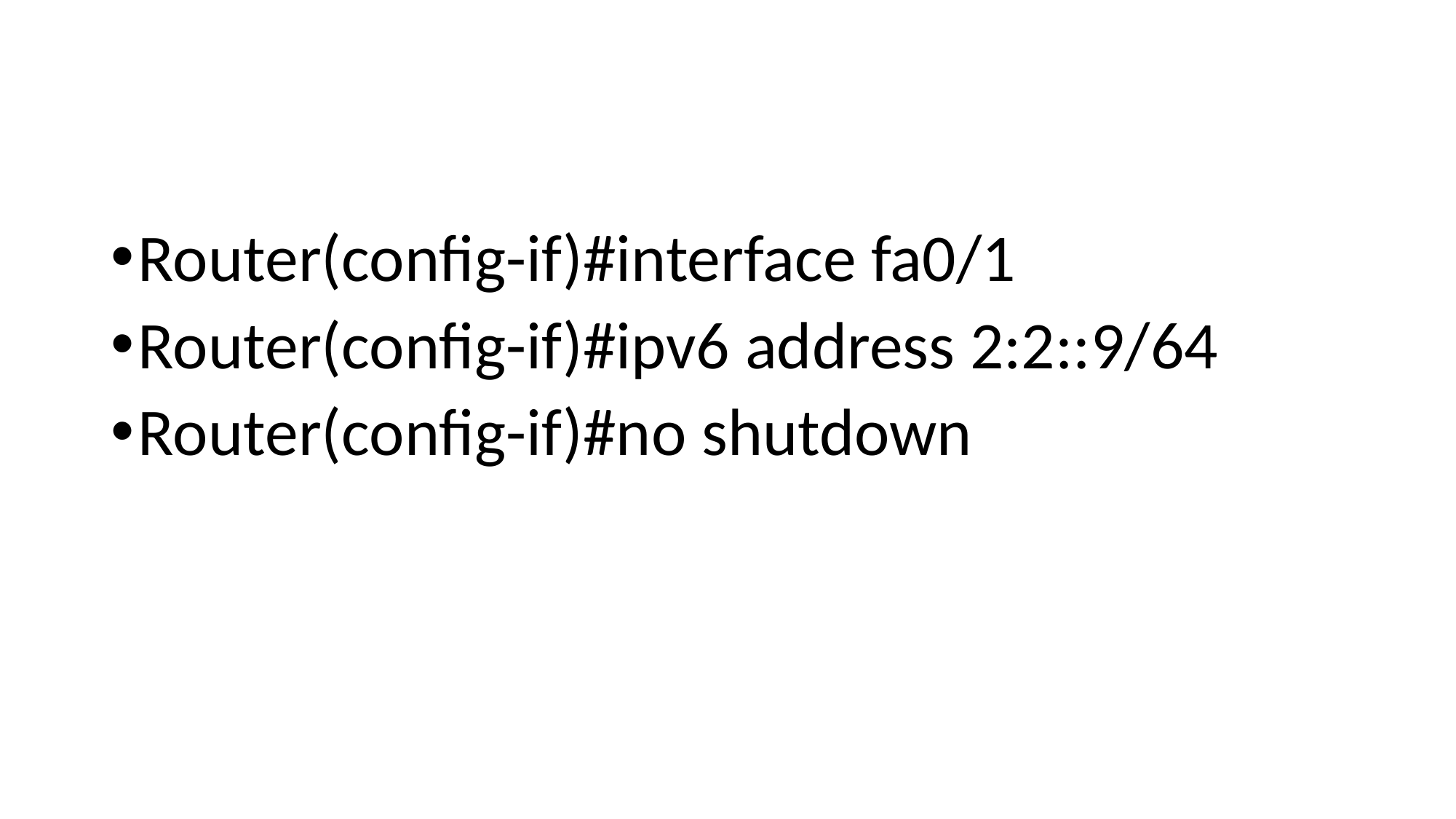

#
Router(config-if)#interface fa0/1
Router(config-if)#ipv6 address 2:2::9/64
Router(config-if)#no shutdown